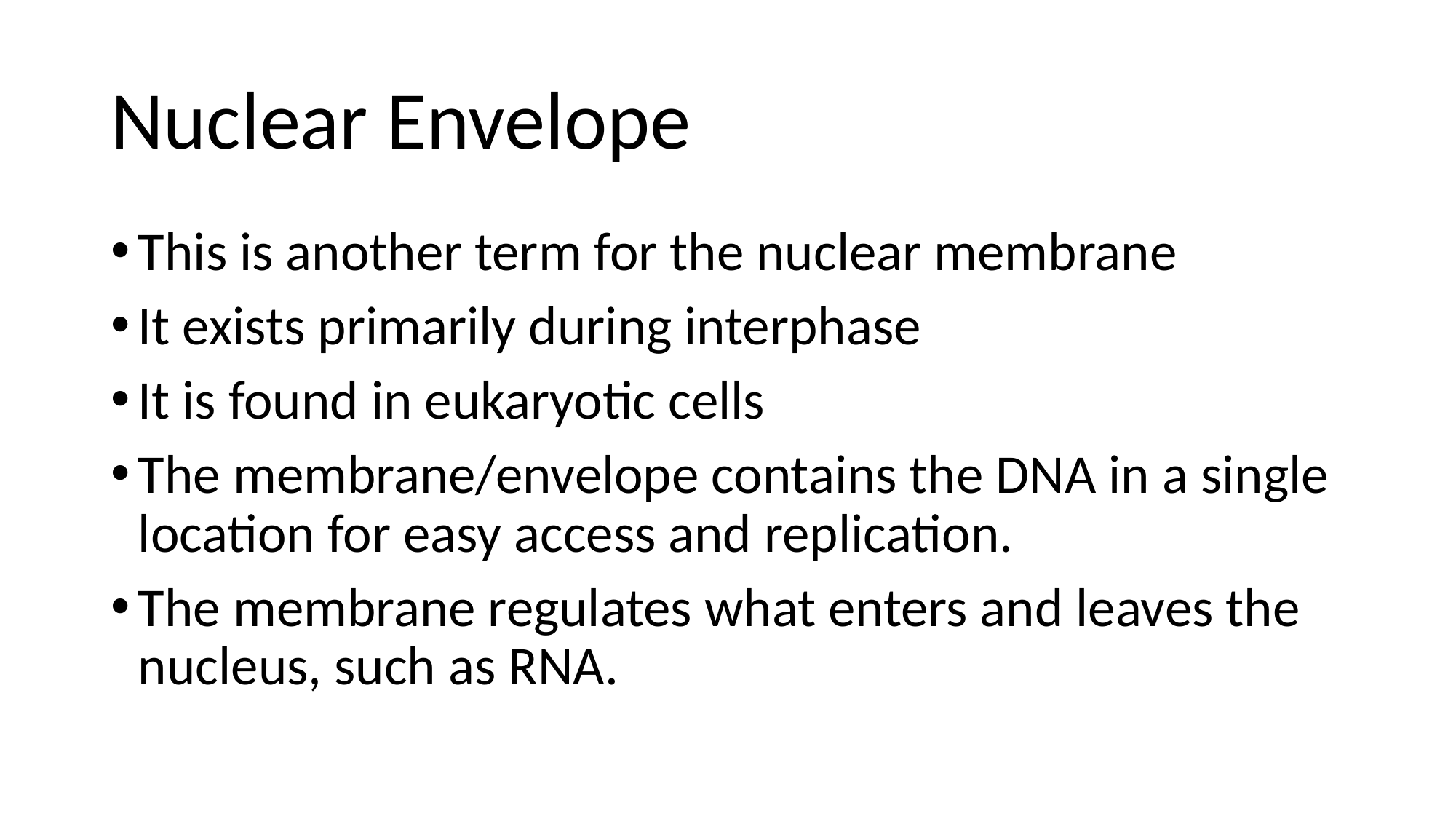

# Nuclear Envelope
This is another term for the nuclear membrane
It exists primarily during interphase
It is found in eukaryotic cells
The membrane/envelope contains the DNA in a single location for easy access and replication.
The membrane regulates what enters and leaves the nucleus, such as RNA.